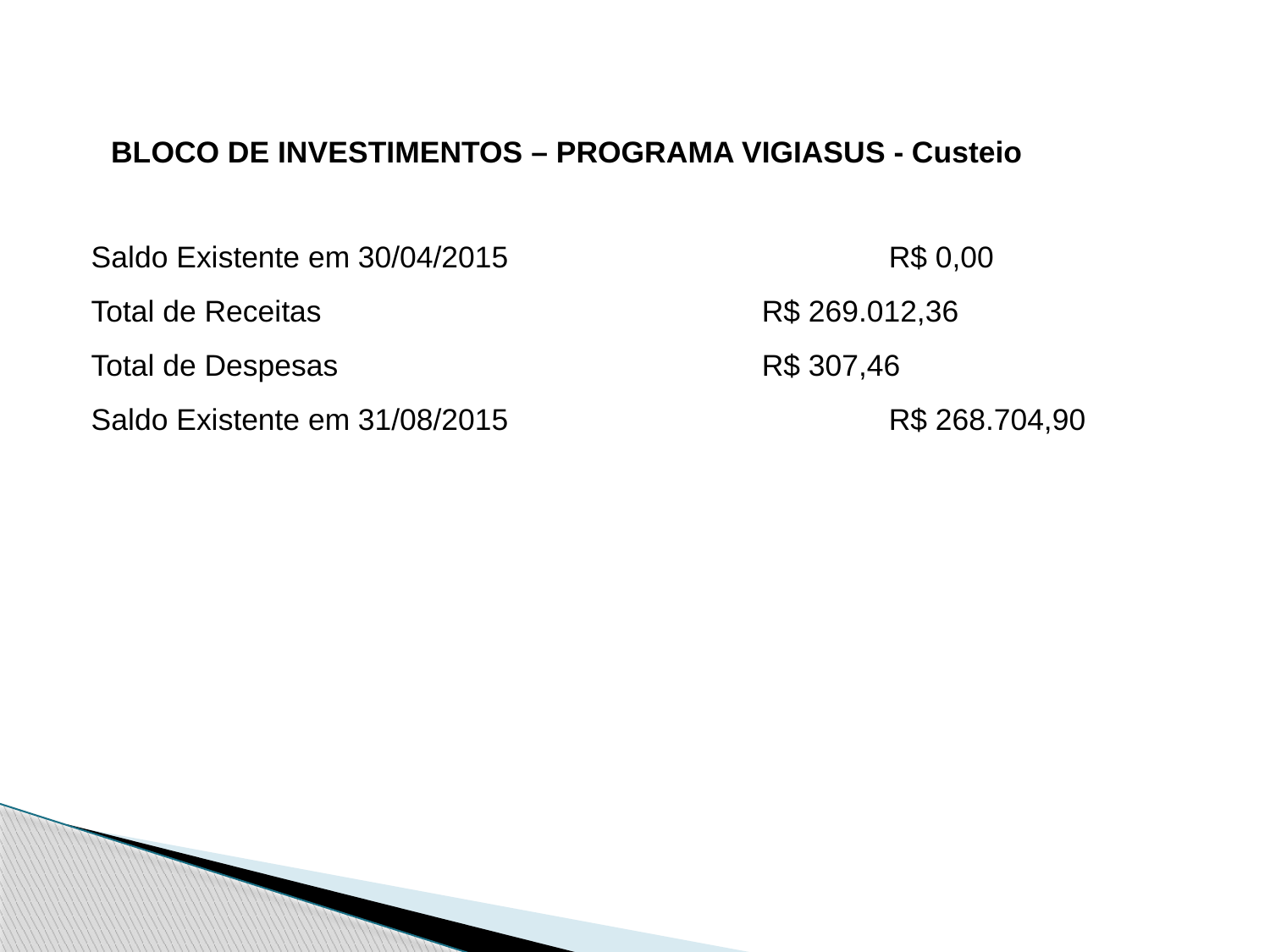

BLOCO DE INVESTIMENTOS – PROGRAMA VIGIASUS - Custeio

Saldo Existente em 30/04/2015        			R$ 0,00
Total de Receitas 				R$ 269.012,36
Total de Despesas 				R$ 307,46
Saldo Existente em 31/08/2015			R$ 268.704,90